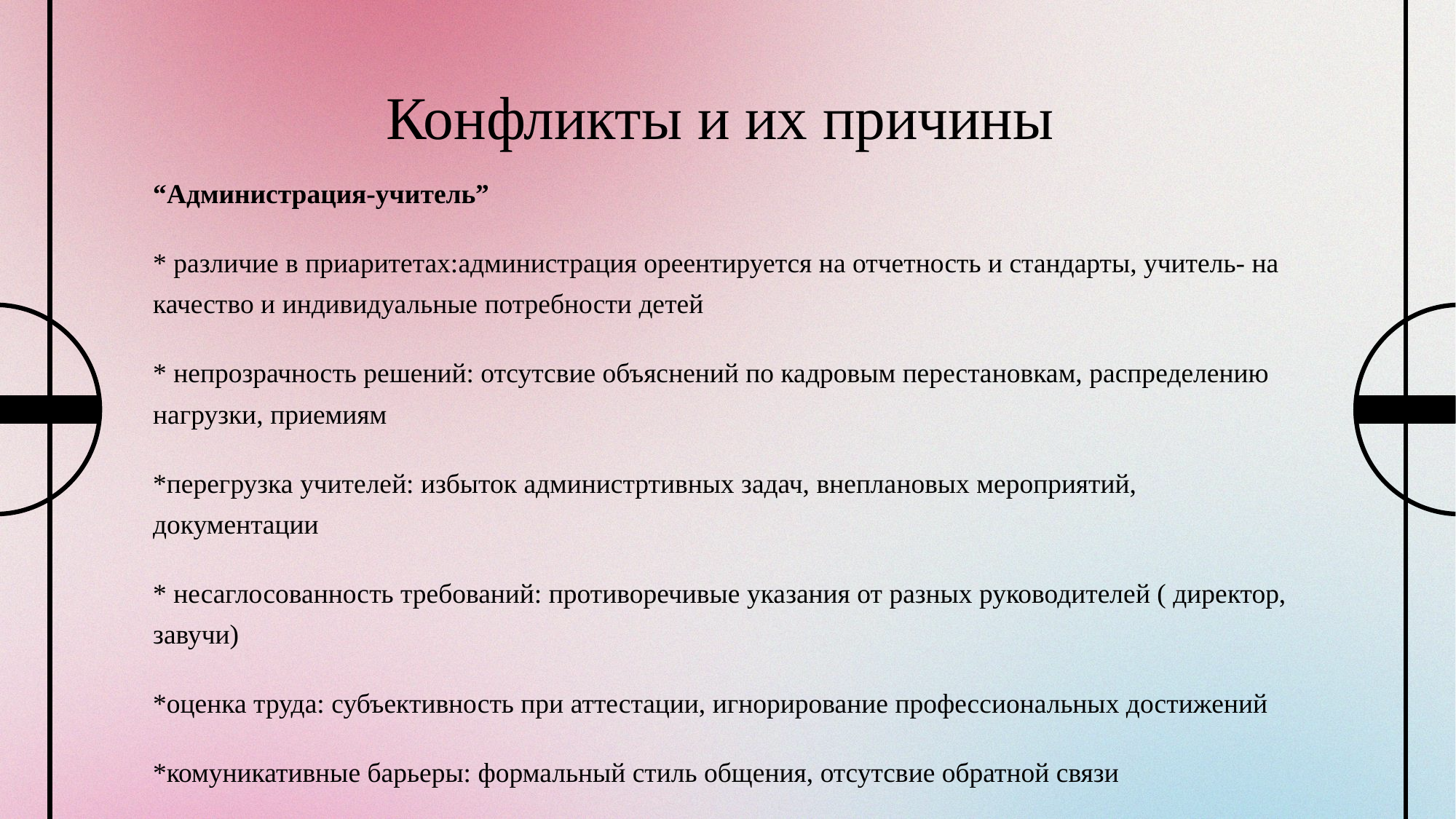

# Конфликты и их причины
“Администрация-учитель”
* различие в приаритетах:администрация ореентируется на отчетность и стандарты, учитель- на качество и индивидуальные потребности детей
* непрозрачность решений: отсутсвие объяснений по кадровым перестановкам, распределению нагрузки, приемиям
*перегрузка учителей: избыток администртивных задач, внеплановых мероприятий, документации
* несаглосованность требований: противоречивые указания от разных руководителей ( директор, завучи)
*оценка труда: субъективность при аттестации, игнорирование профессиональных достижений
*комуникативные барьеры: формальный стиль общения, отсутсвие обратной связи
12